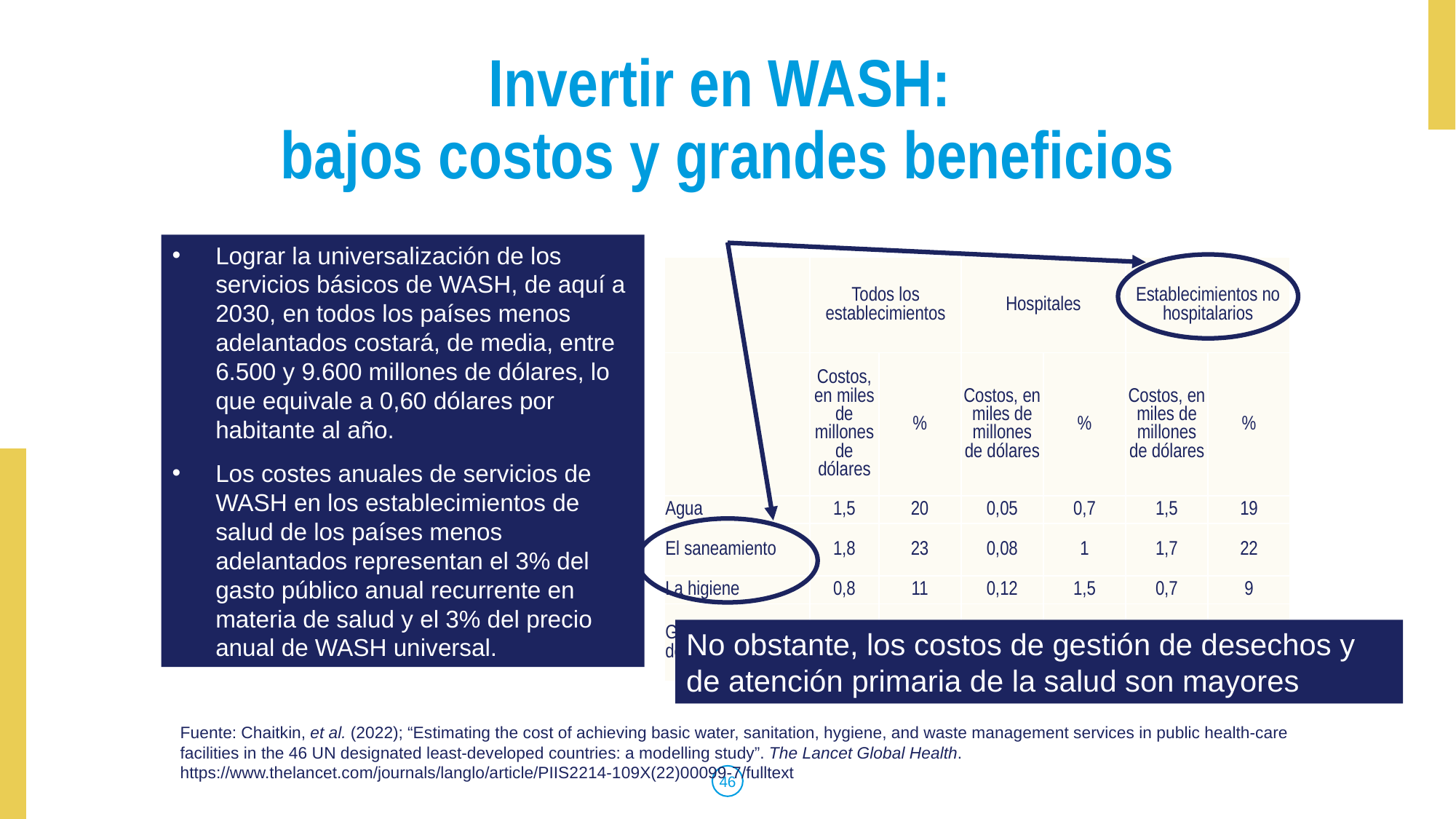

# Invertir en WASH: bajos costos y grandes beneficios
Lograr la universalización de los servicios básicos de WASH, de aquí a 2030, en todos los países menos adelantados costará, de media, entre 6.500 y 9.600 millones de dólares, lo que equivale a 0,60 dólares por habitante al año.
Los costes anuales de servicios de WASH en los establecimientos de salud de los países menos adelantados representan el 3% del gasto público anual recurrente en materia de salud y el 3% del precio anual de WASH universal.

|  | Todos los establecimientos |  | Hospitales |  | Establecimientos no hospitalarios |  |
| --- | --- | --- | --- | --- | --- | --- |
|  | Costos, en miles de millones de dólares | % | Costos, en miles de millones de dólares | % | Costos, en miles de millones de dólares | % |
| Agua | 1,5 | 20 | 0,05 | 0,7 | 1,5 | 19 |
| El saneamiento | 1,8 | 23 | 0,08 | 1 | 1,7 | 22 |
| La higiene | 0,8 | 11 | 0,12 | 1,5 | 0,7 | 9 |
| Gestión de desechos | 3,7 | 46 | 0,2 | 3,1 | 3,4 | 44 |

No obstante, los costos de gestión de desechos y de atención primaria de la salud son mayores
Fuente: Chaitkin, et al. (2022); “Estimating the cost of achieving basic water, sanitation, hygiene, and waste management services in public health-care facilities in the 46 UN designated least-developed countries: a modelling study”. The Lancet Global Health.  https://www.thelancet.com/journals/langlo/article/PIIS2214-109X(22)00099-7/fulltext
46